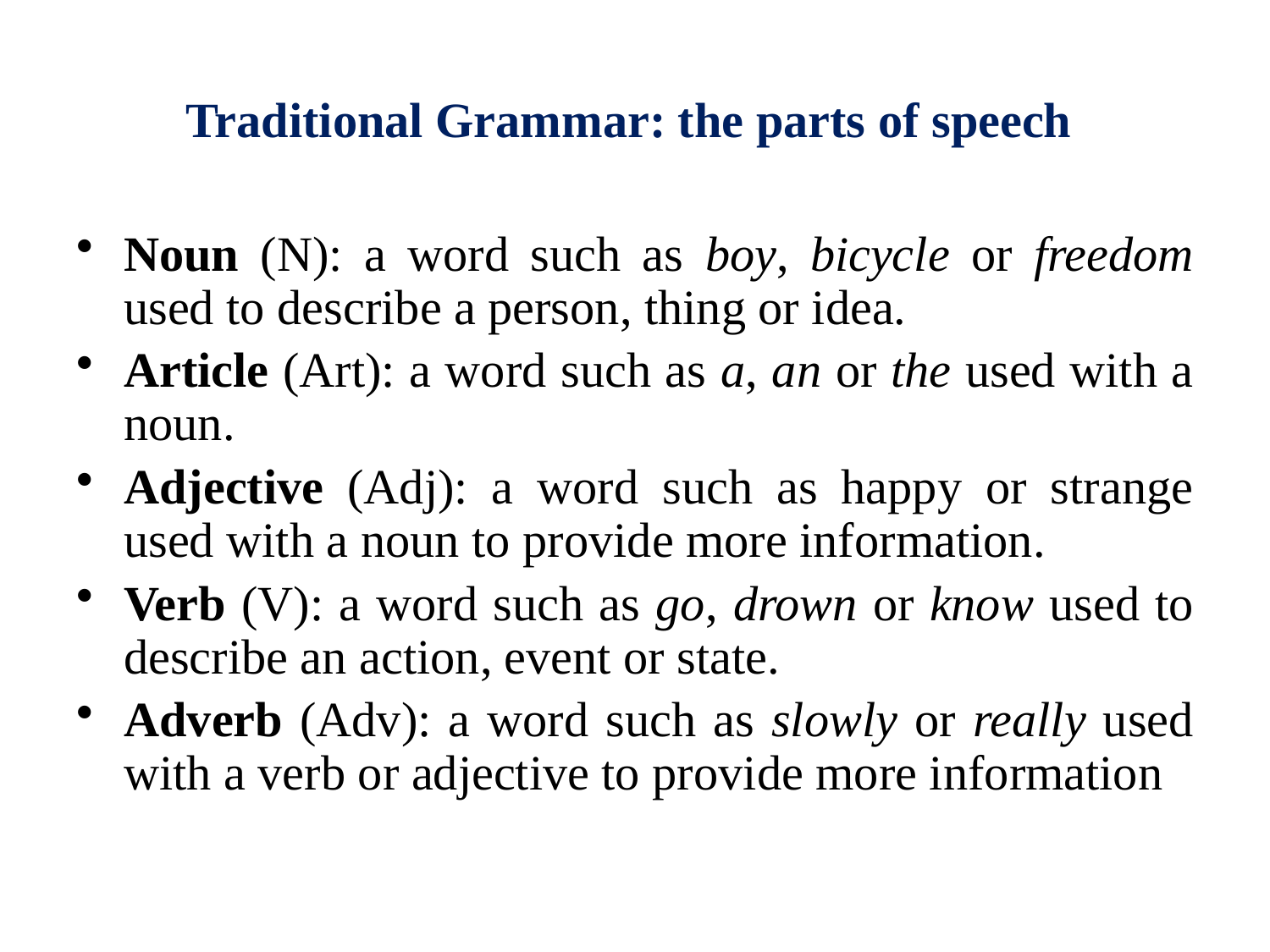

# Traditional Grammar: the parts of speech
Noun (N): a word such as boy, bicycle or freedom used to describe a person, thing or idea.
Article (Art): a word such as a, an or the used with a noun.
Adjective (Adj): a word such as happy or strange used with a noun to provide more information.
Verb (V): a word such as go, drown or know used to describe an action, event or state.
Adverb (Adv): a word such as slowly or really used with a verb or adjective to provide more information